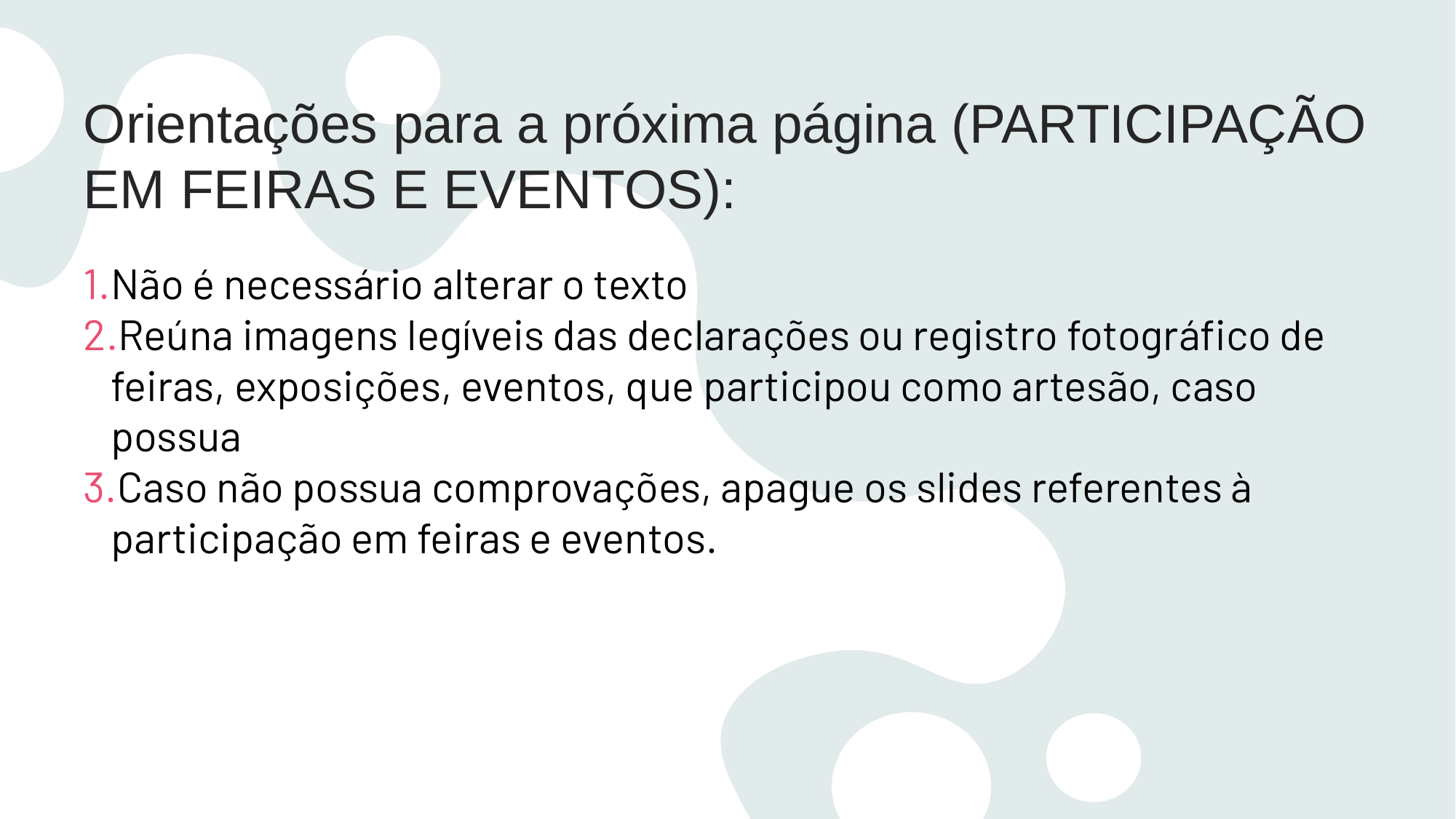

# Orientações para a próxima página (PARTICIPAÇÃO EM FEIRAS E EVENTOS):
Não é necessário alterar o texto
Reúna imagens legíveis das declarações ou registro fotográfico de feiras, exposições, eventos, que participou como artesão, caso possua
Caso não possua comprovações, apague os slides referentes à participação em feiras e eventos.